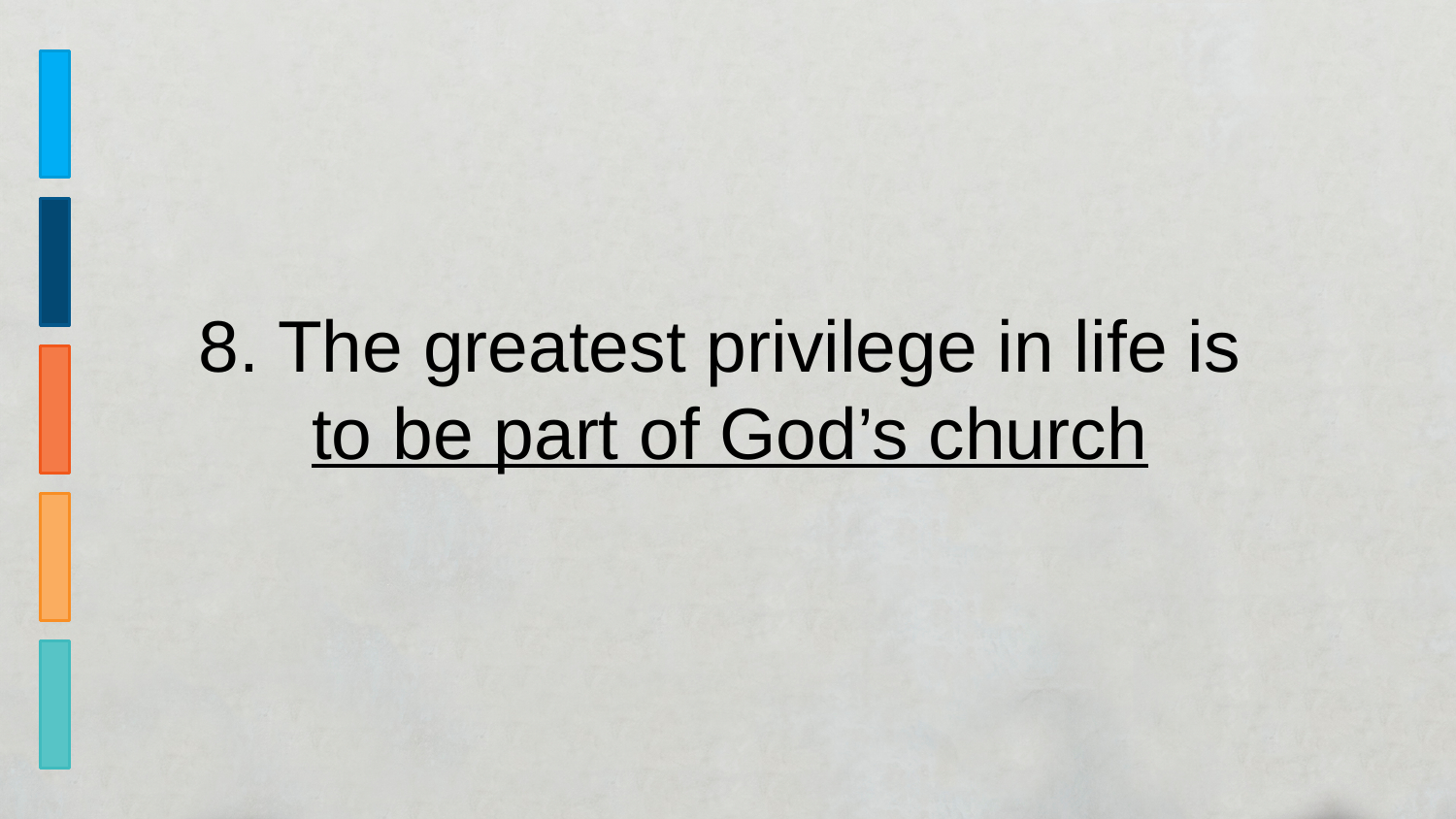

8. The greatest privilege in life is
to be part of God’s church